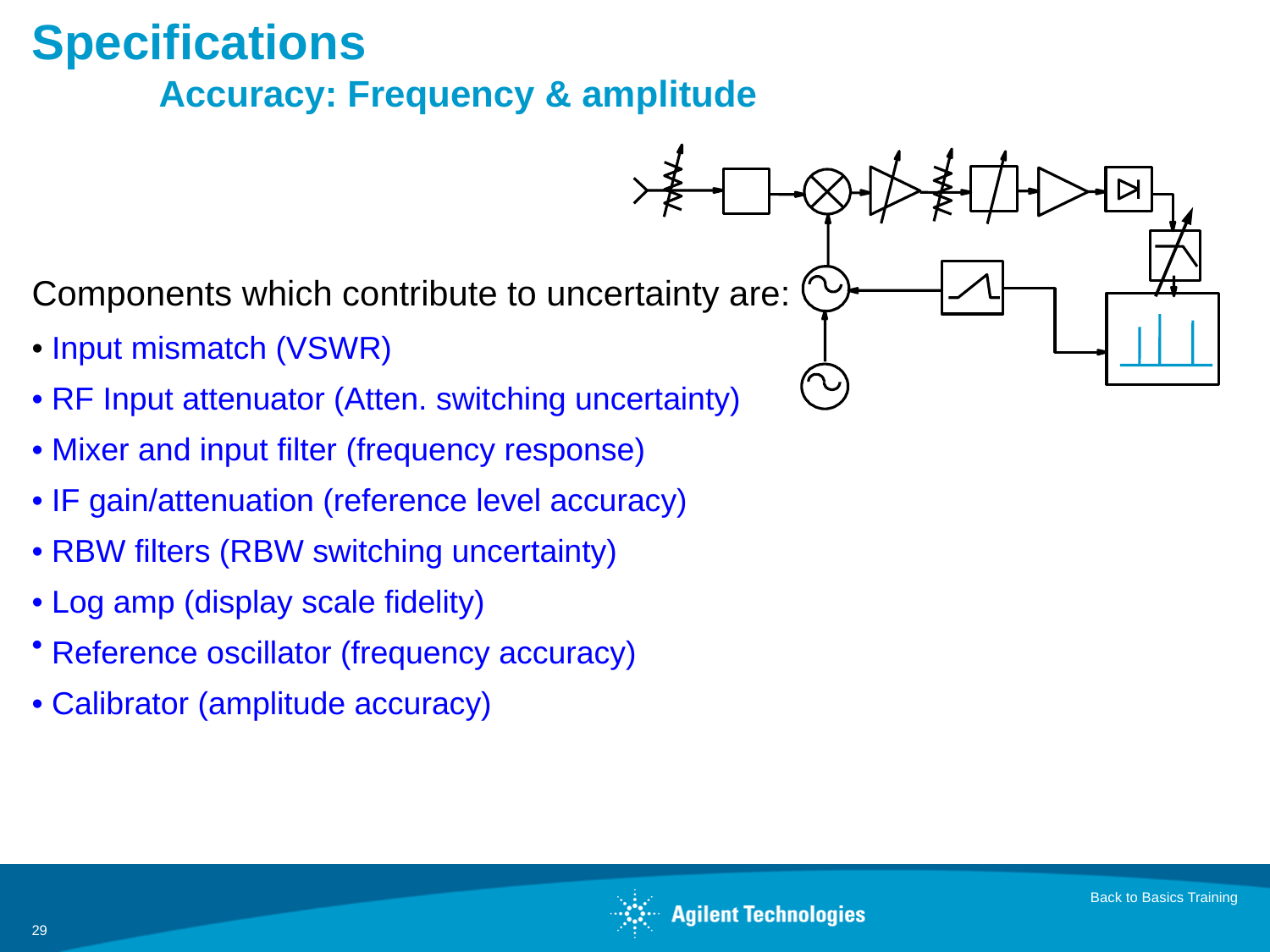

# Specifications Accuracy: Frequency & amplitude

Components which contribute to uncertainty are:
• Input mismatch (VSWR)
• RF Input attenuator (Atten. switching uncertainty)
• Mixer and input filter (frequency response)
• IF gain/attenuation (reference level accuracy)
• RBW filters (RBW switching uncertainty)
• Log amp (display scale fidelity)
 Reference oscillator (frequency accuracy)
• Calibrator (amplitude accuracy)

Back to Basics Training
29